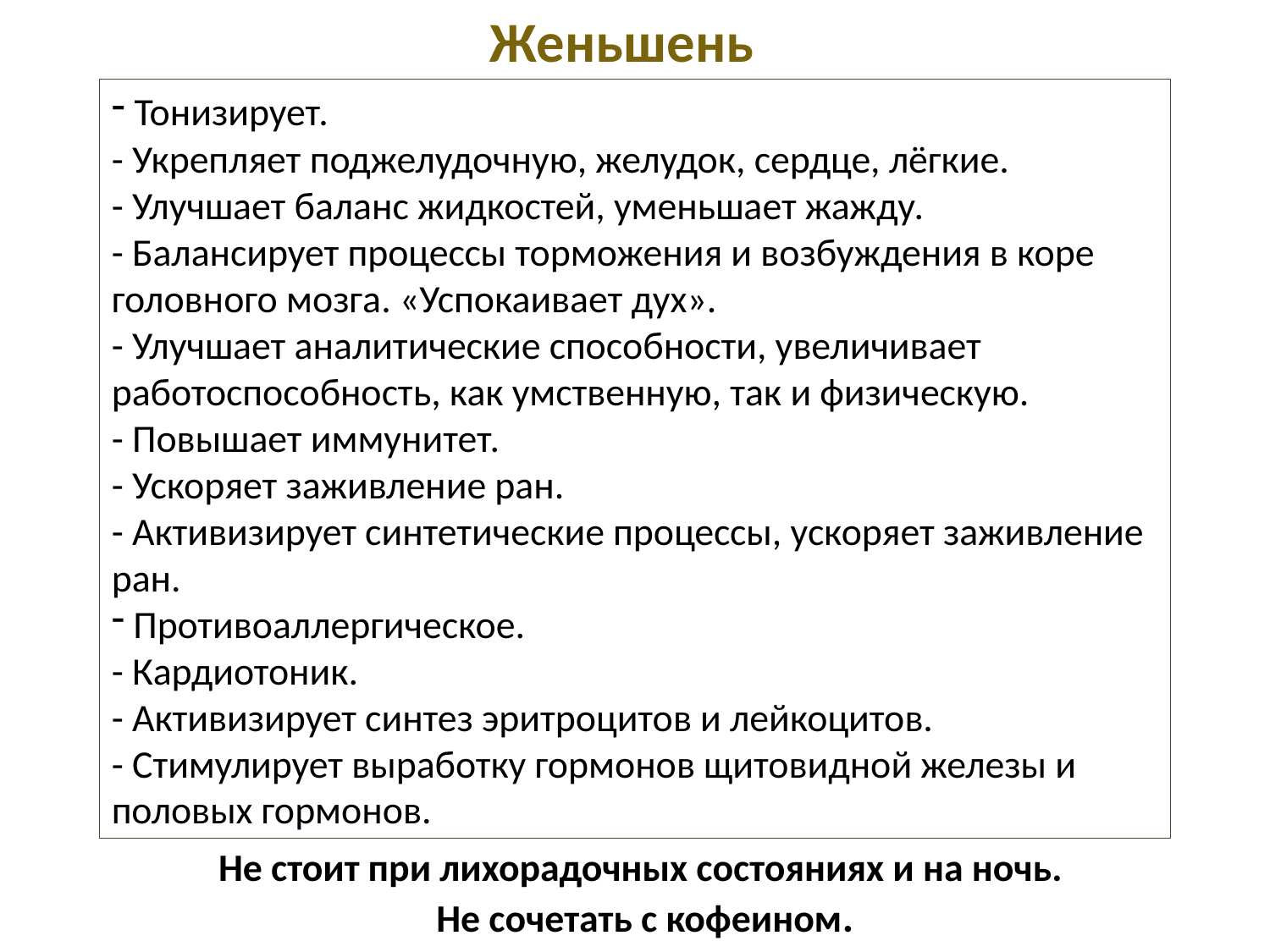

Женьшень
 Тонизирует.
- Укрепляет поджелудочную, желудок, сердце, лёгкие.
- Улучшает баланс жидкостей, уменьшает жажду.
- Балансирует процессы торможения и возбуждения в коре головного мозга. «Успокаивает дух».
- Улучшает аналитические способности, увеличивает работоспособность, как умственную, так и физическую.
- Повышает иммунитет.
- Ускоряет заживление ран.
- Активизирует синтетические процессы, ускоряет заживление ран.
 Противоаллергическое.
- Кардиотоник.
- Активизирует синтез эритроцитов и лейкоцитов.
- Стимулирует выработку гормонов щитовидной железы и половых гормонов.
Не стоит при лихорадочных состояниях и на ночь.
Не сочетать с кофеином.